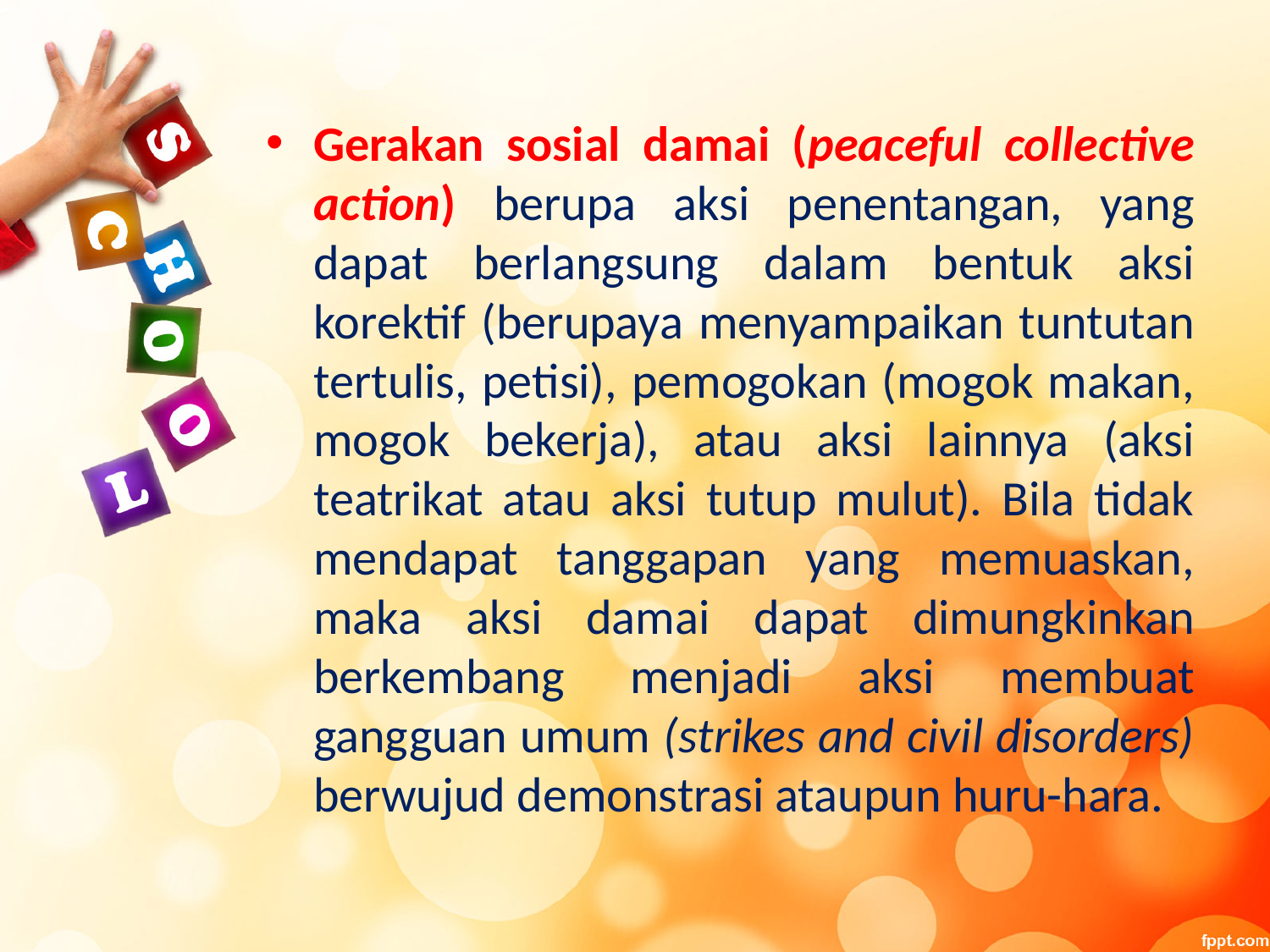

Gerakan sosial damai (peaceful collective action) berupa aksi penentangan, yang dapat berlangsung dalam bentuk aksi korektif (berupaya menyampaikan tuntutan tertulis, petisi), pemogokan (mogok makan, mogok bekerja), atau aksi lainnya (aksi teatrikat atau aksi tutup mulut). Bila tidak mendapat tanggapan yang memuaskan, maka aksi damai dapat dimungkinkan berkembang menjadi aksi membuat gangguan umum (strikes and civil disorders) berwujud demonstrasi ataupun huru-hara.